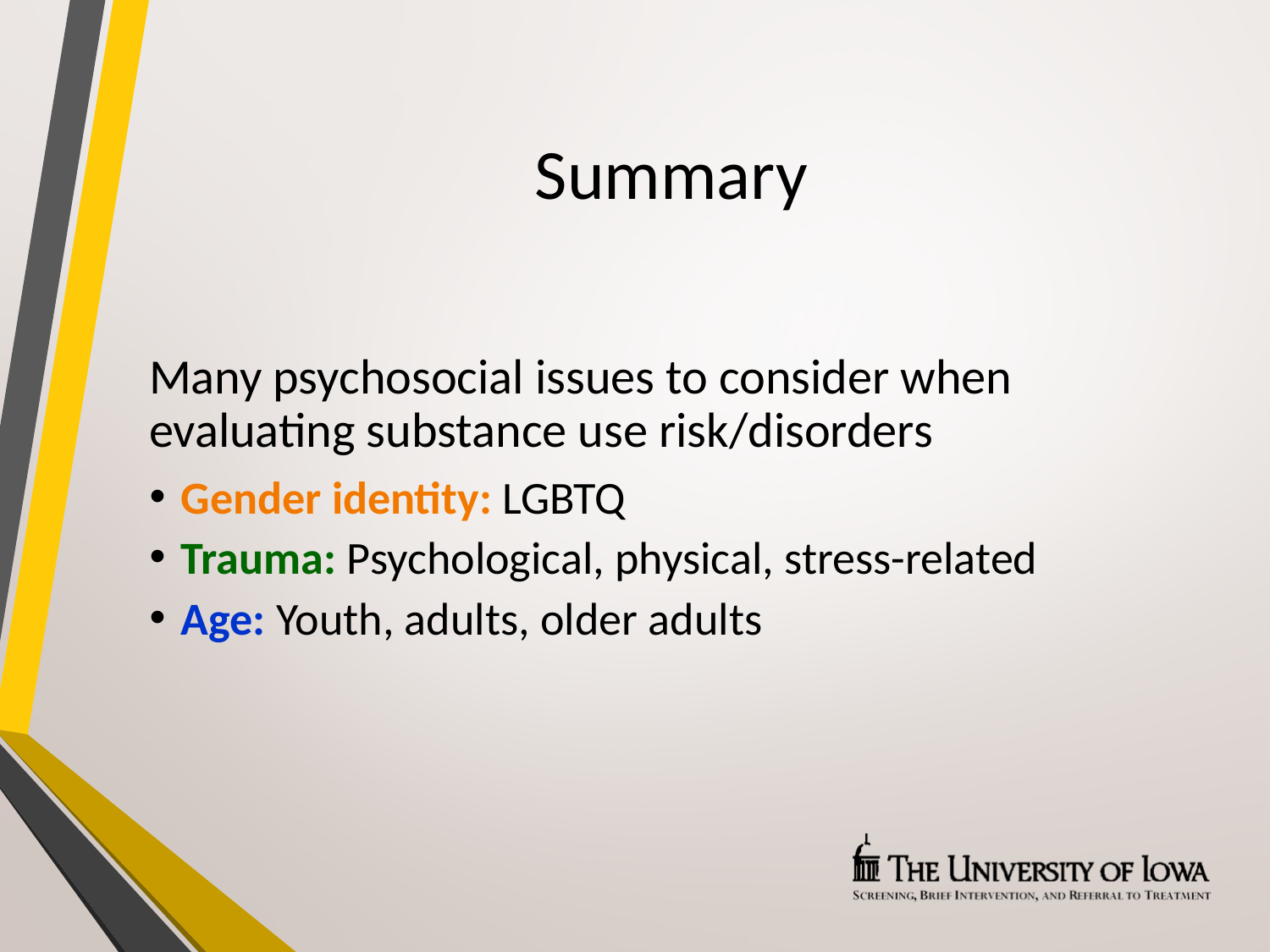

# Summary
Many psychosocial issues to consider when evaluating substance use risk/disorders
Gender identity: LGBTQ
Trauma: Psychological, physical, stress-related
Age: Youth, adults, older adults